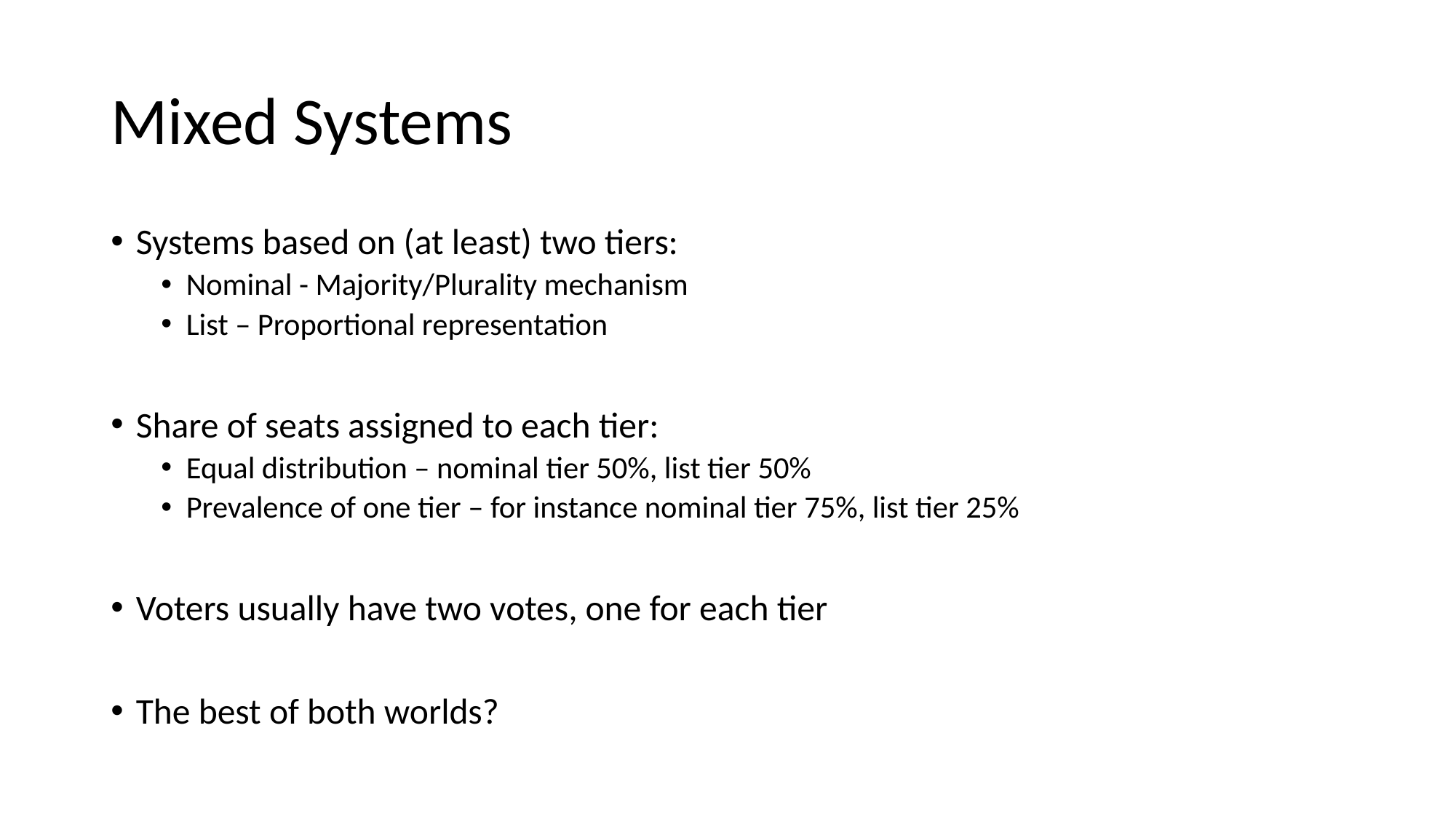

# Mixed Systems
Systems based on (at least) two tiers:
Nominal - Majority/Plurality mechanism
List – Proportional representation

Share of seats assigned to each tier:
Equal distribution – nominal tier 50%, list tier 50%
Prevalence of one tier – for instance nominal tier 75%, list tier 25%

Voters usually have two votes, one for each tier

The best of both worlds?